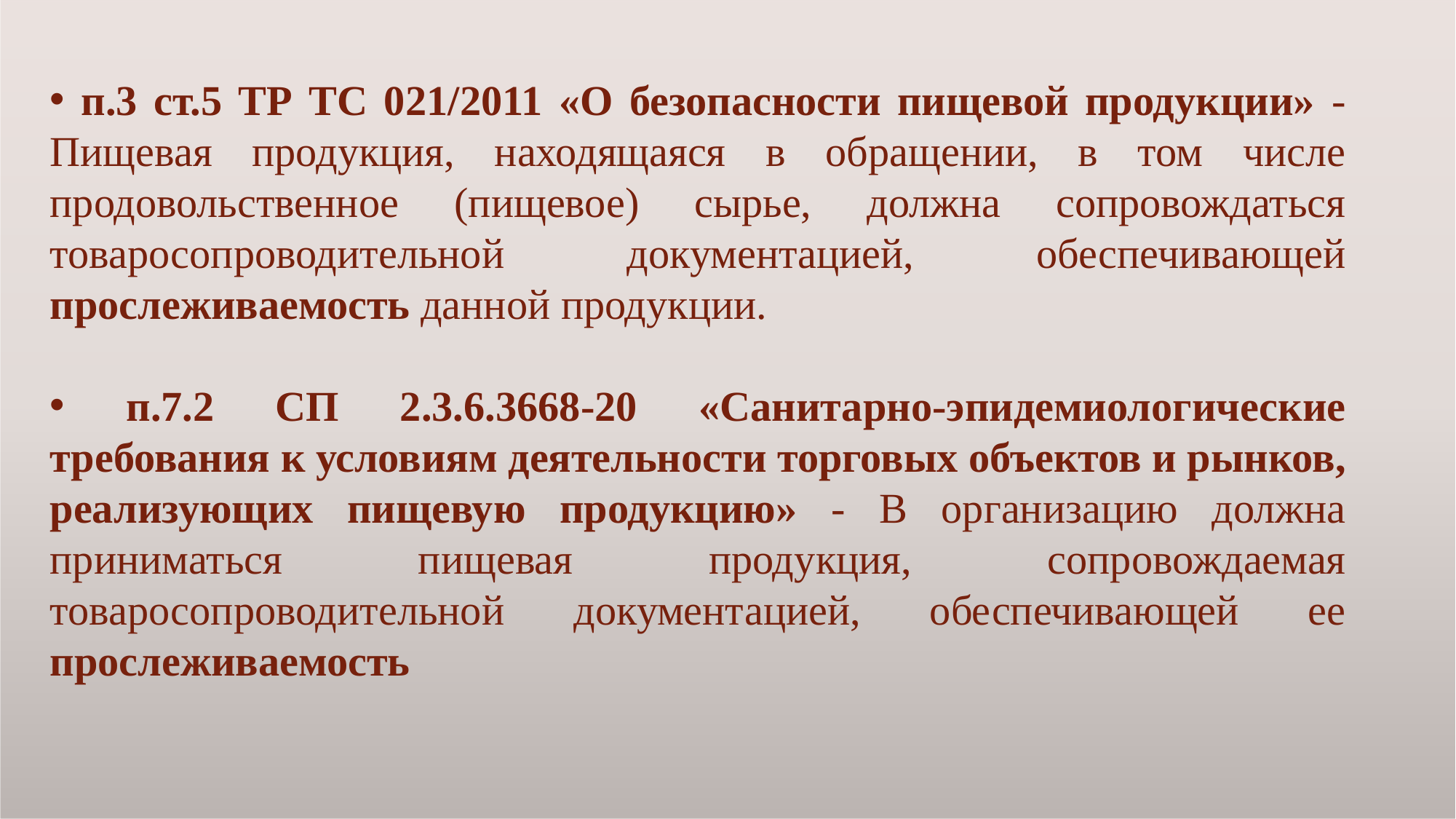

#
 п.3 ст.5 ТР ТС 021/2011 «О безопасности пищевой продукции» - Пищевая продукция, находящаяся в обращении, в том числе продовольственное (пищевое) сырье, должна сопровождаться товаросопроводительной документацией, обеспечивающей прослеживаемость данной продукции.

 п.7.2 СП 2.3.6.3668-20 «Санитарно-эпидемиологические требования к условиям деятельности торговых объектов и рынков, реализующих пищевую продукцию» - В организацию должна приниматься пищевая продукция, сопровождаемая товаросопроводительной документацией, обеспечивающей ее прослеживаемость